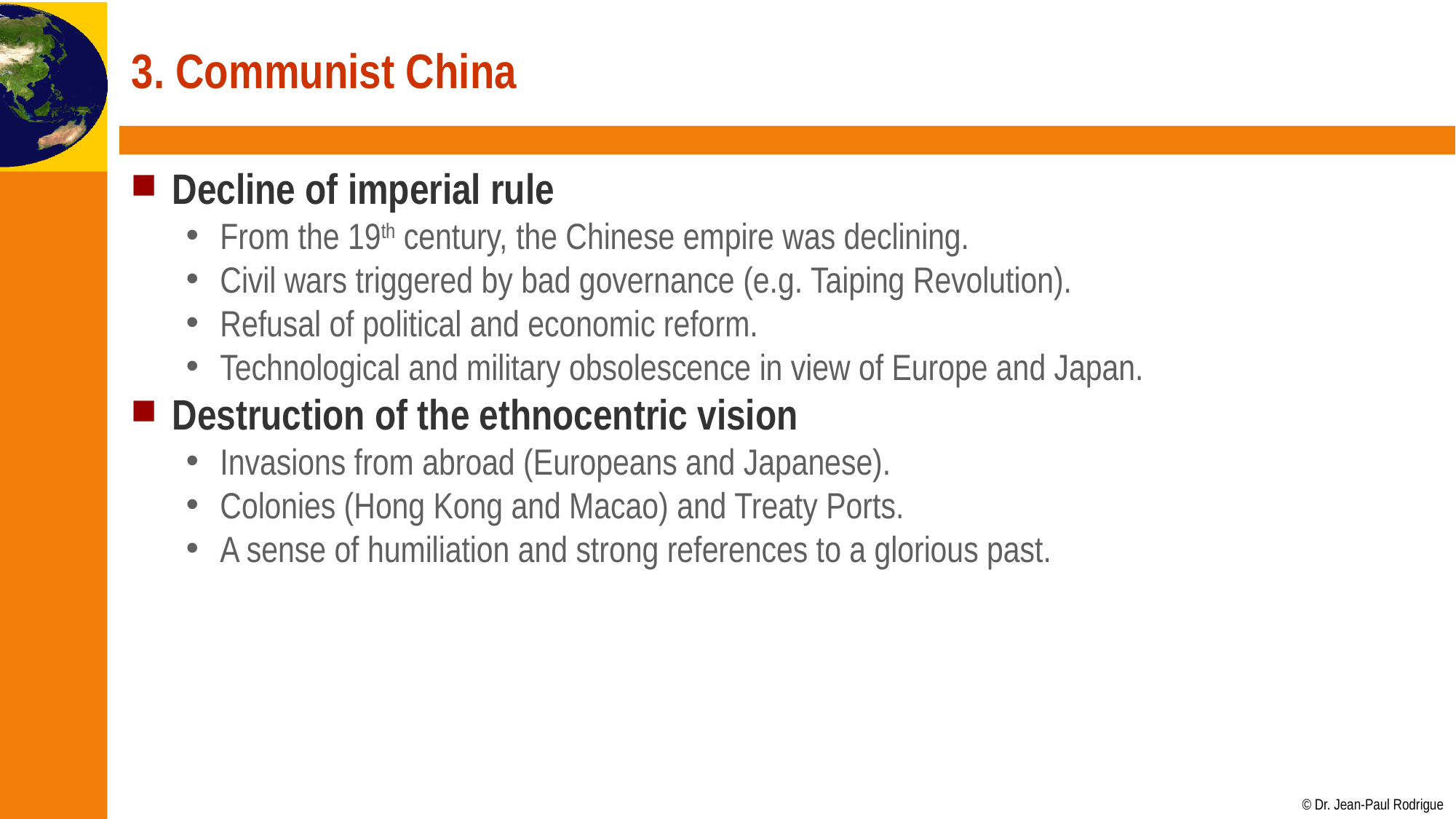

# 3. Communist China
Decline of imperial rule
From the 19th century, the Chinese empire was declining.
Civil wars triggered by bad governance (e.g. Taiping Revolution).
Refusal of political and economic reform.
Technological and military obsolescence in view of Europe and Japan.
Destruction of the ethnocentric vision
Invasions from abroad (Europeans and Japanese).
Colonies (Hong Kong and Macao) and Treaty Ports.
A sense of humiliation and strong references to a glorious past.